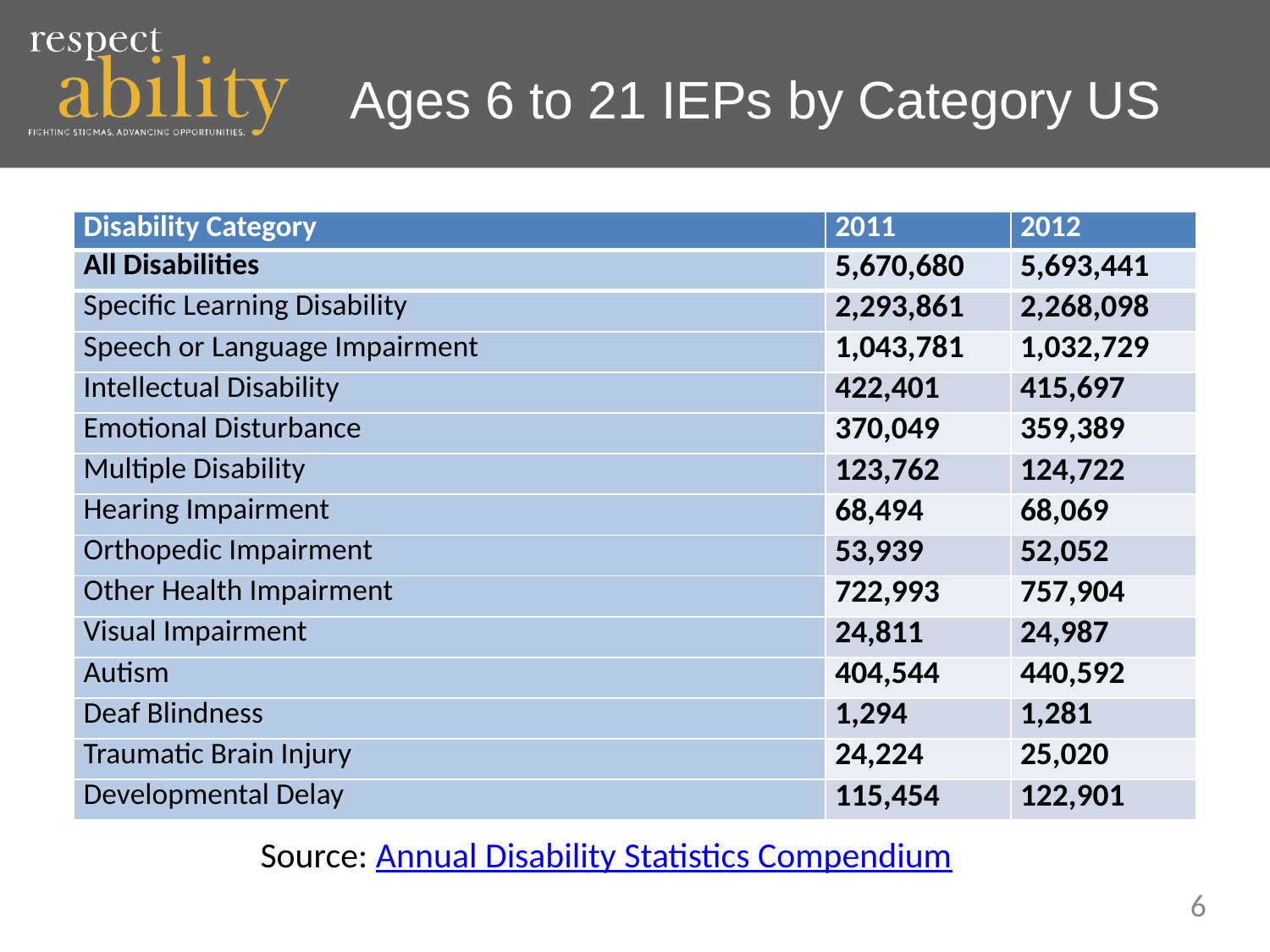

Ages 6 to 21 IEPs by Category US
| Disability Category | 2011 | 2012 |
| --- | --- | --- |
| All Disabilities | 5,670,680 | 5,693,441 |
| Specific Learning Disability | 2,293,861 | 2,268,098 |
| Speech or Language Impairment | 1,043,781 | 1,032,729 |
| Intellectual Disability | 422,401 | 415,697 |
| Emotional Disturbance | 370,049 | 359,389 |
| Multiple Disability | 123,762 | 124,722 |
| Hearing Impairment | 68,494 | 68,069 |
| Orthopedic Impairment | 53,939 | 52,052 |
| Other Health Impairment | 722,993 | 757,904 |
| Visual Impairment | 24,811 | 24,987 |
| Autism | 404,544 | 440,592 |
| Deaf Blindness | 1,294 | 1,281 |
| Traumatic Brain Injury | 24,224 | 25,020 |
| Developmental Delay | 115,454 | 122,901 |
Source: Annual Disability Statistics Compendium
6